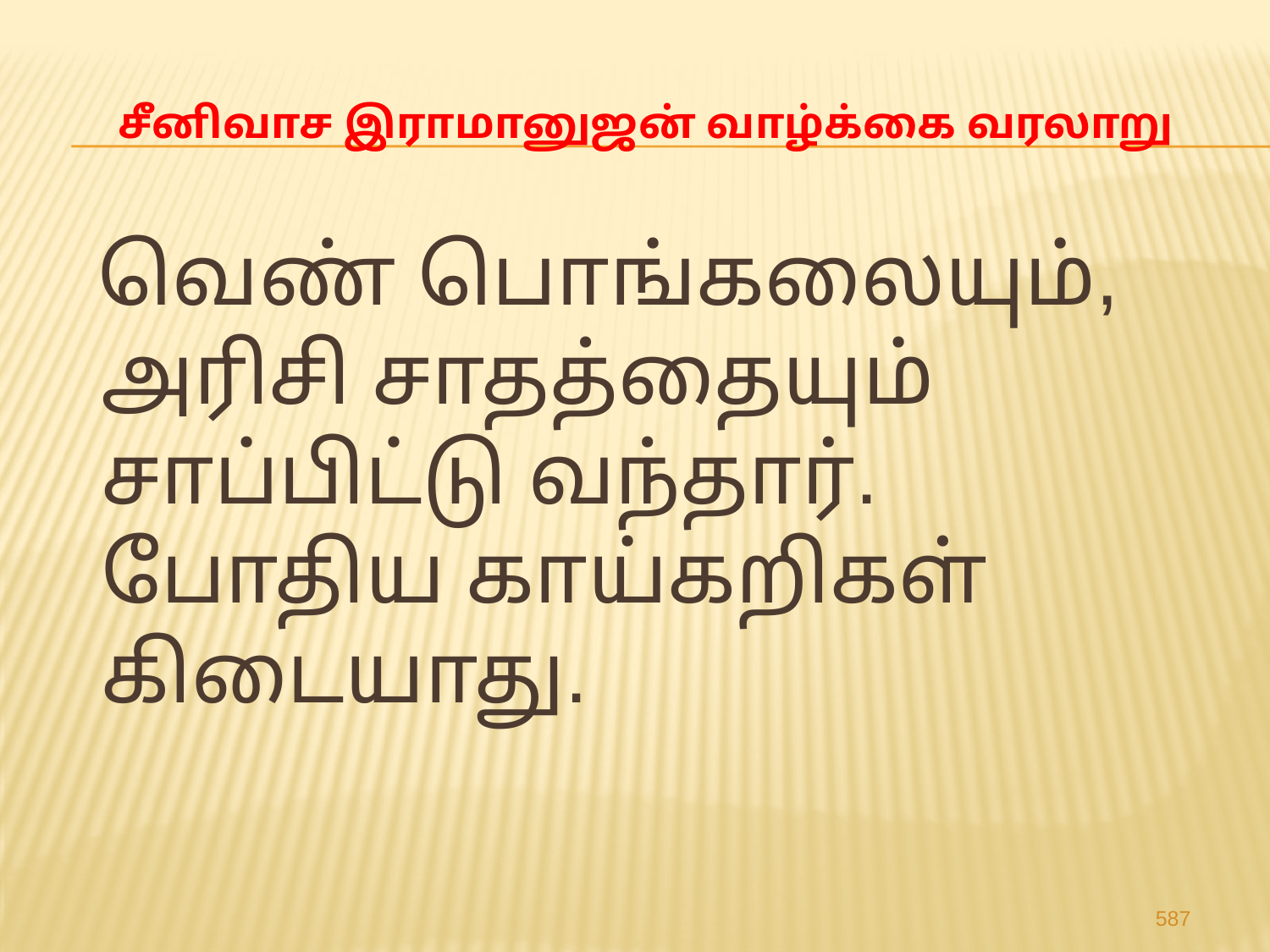

# சீனிவாச இராமானுஜன் வாழ்க்கை வரலாறு
   வெண் பொங்கலையும், அரிசி சாதத்தையும் சாப்பிட்டு வந்தார். போதிய காய்கறிகள் கிடையாது.

587